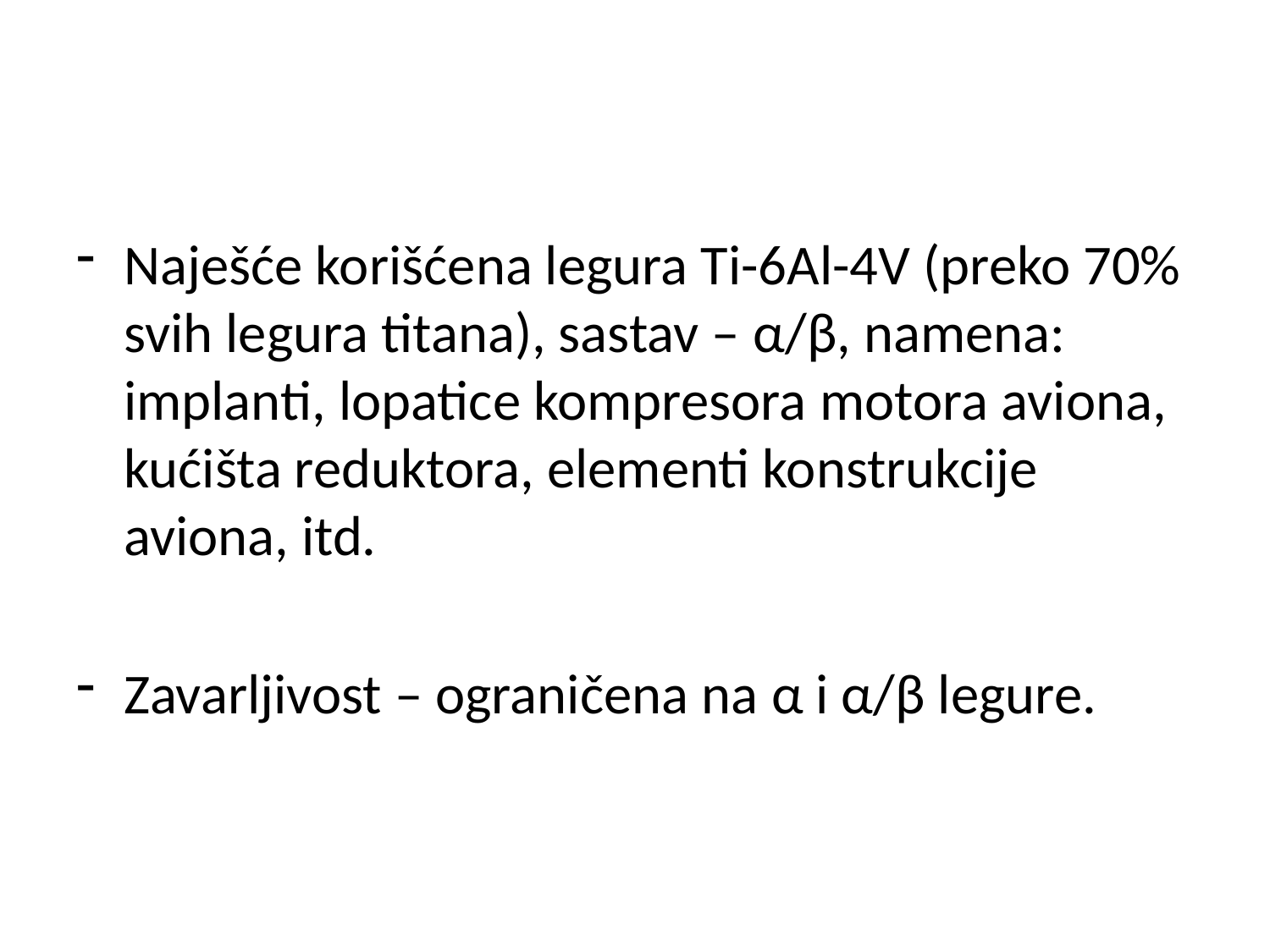

Naješće korišćena legura Ti-6Al-4V (preko 70% svih legura titana), sastav – α/β, namena: implanti, lopatice kompresora motora aviona, kućišta reduktora, elementi konstrukcije aviona, itd.

Zavarljivost – ograničena na α i α/β legure.